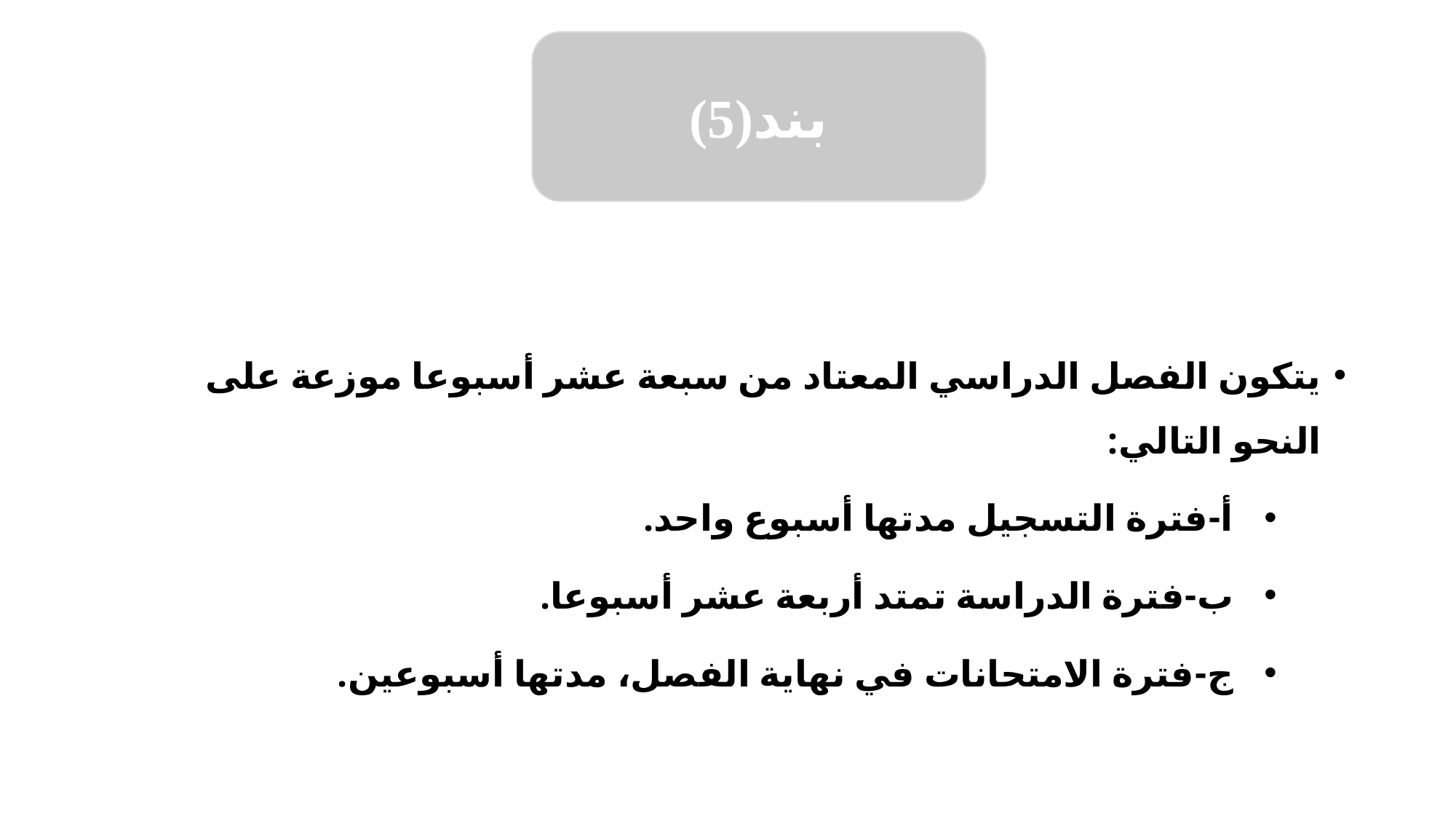

(5)بند
يتكون الفصل الدراسي المعتاد من سبعة عشر أسبوعا موزعة على النحو التالي:
أ-فترة التسجيل مدتها أسبوع واحد.
ب-فترة الدراسة تمتد أربعة عشر أسبوعا.
ج-فترة الامتحانات في نهاية الفصل، مدتها أسبوعين.